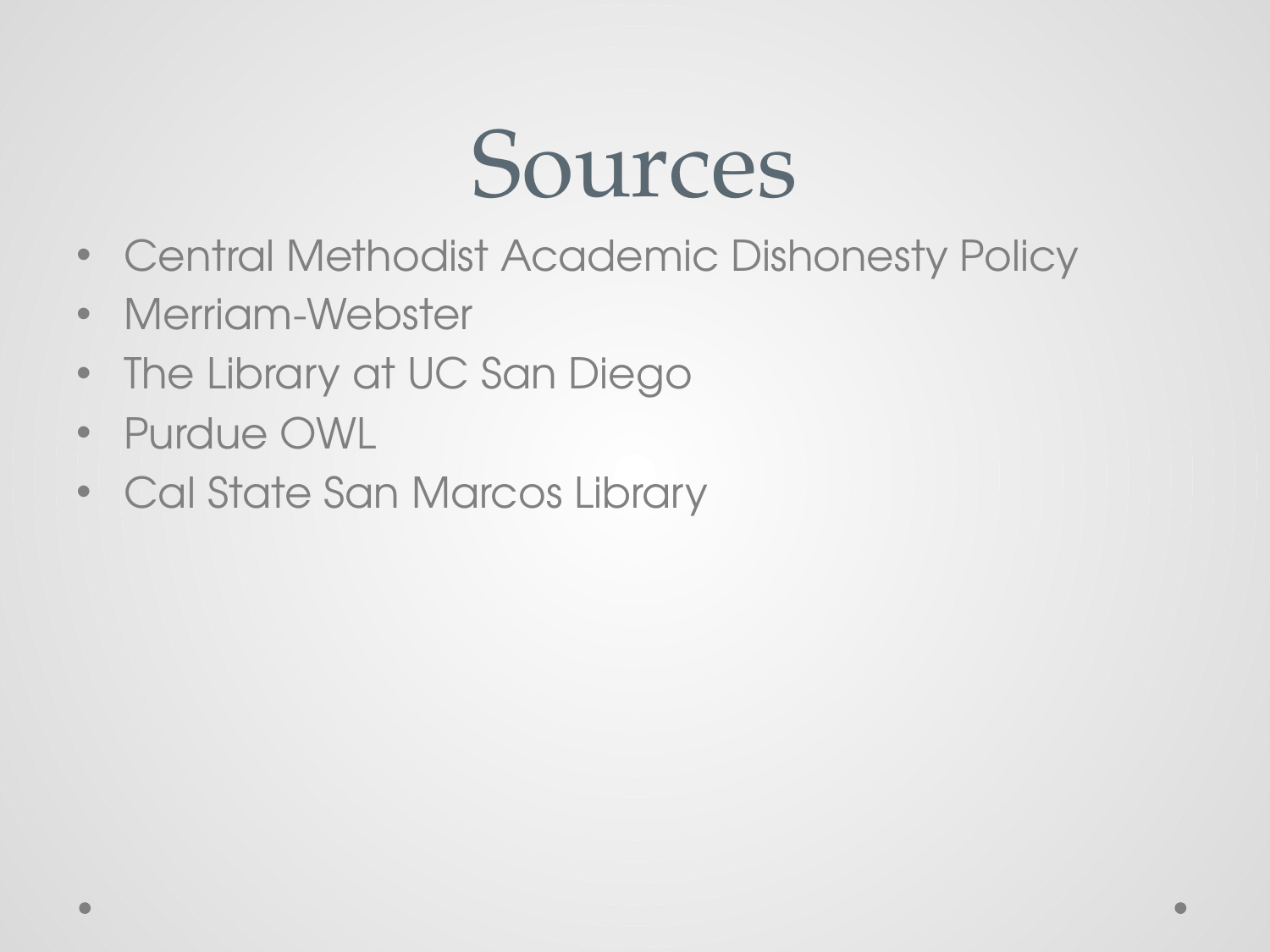

# Sources
Central Methodist Academic Dishonesty Policy
Merriam-Webster
The Library at UC San Diego
Purdue OWL
Cal State San Marcos Library